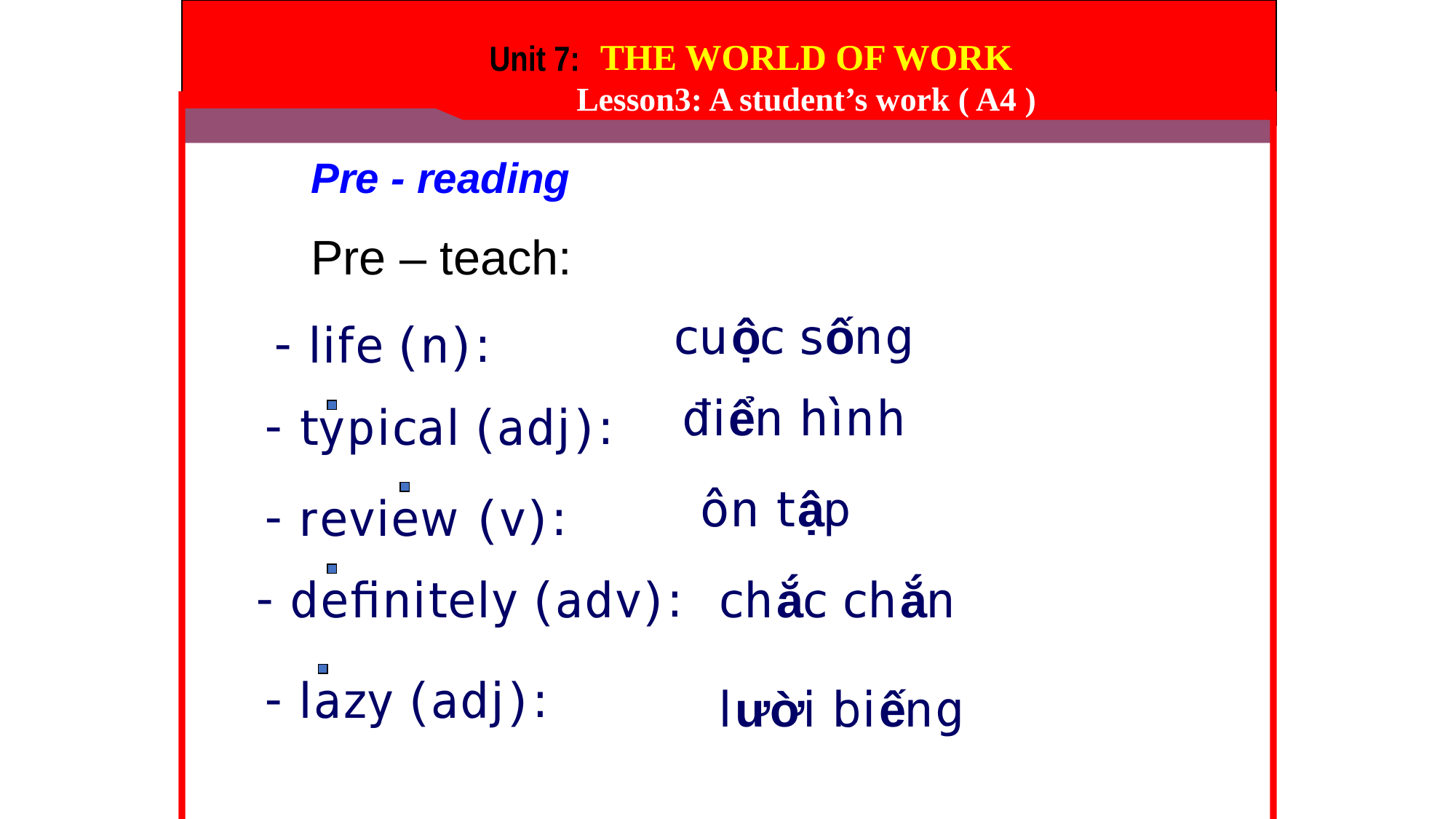

THE WORLD OF WORK
Lesson3: A student’s work ( A4 )
Unit 7:

Pre - reading
Pre – teach:

cuộc sống
- life (n):

điển hình
- typical (adj):

ôn tập
- review (v):

- definitely (adv):

chắc chắn
- lazy (adj):

lười biếng